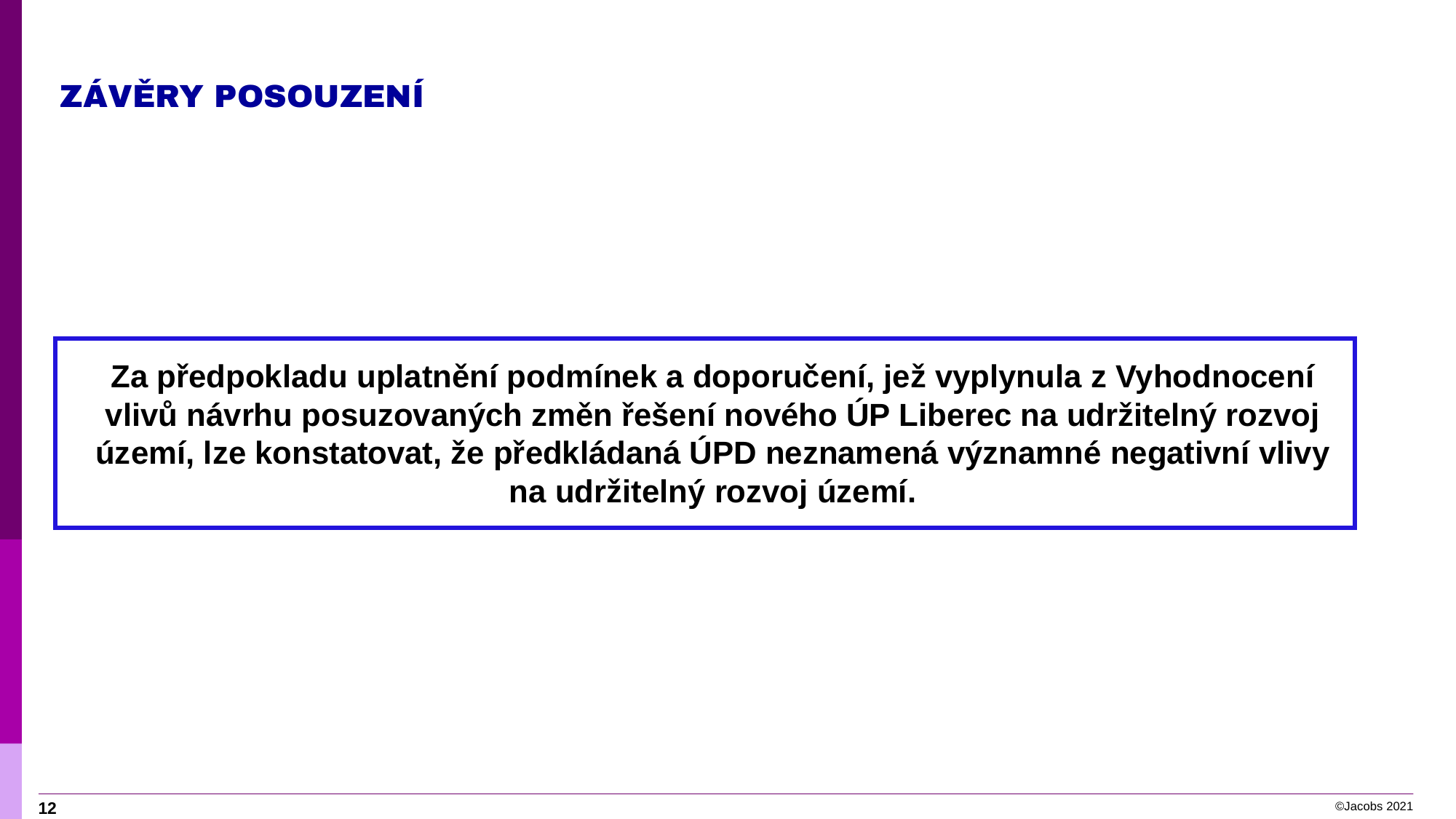

ZÁVĚRY POSOUZENÍ

Za předpokladu uplatnění podmínek a doporučení, jež vyplynula z Vyhodnocení vlivů návrhu posuzovaných změn řešení nového ÚP Liberec na udržitelný rozvoj území, lze konstatovat, že předkládaná ÚPD neznamená významné negativní vlivy na udržitelný rozvoj území.
©Jacobs 2021
12